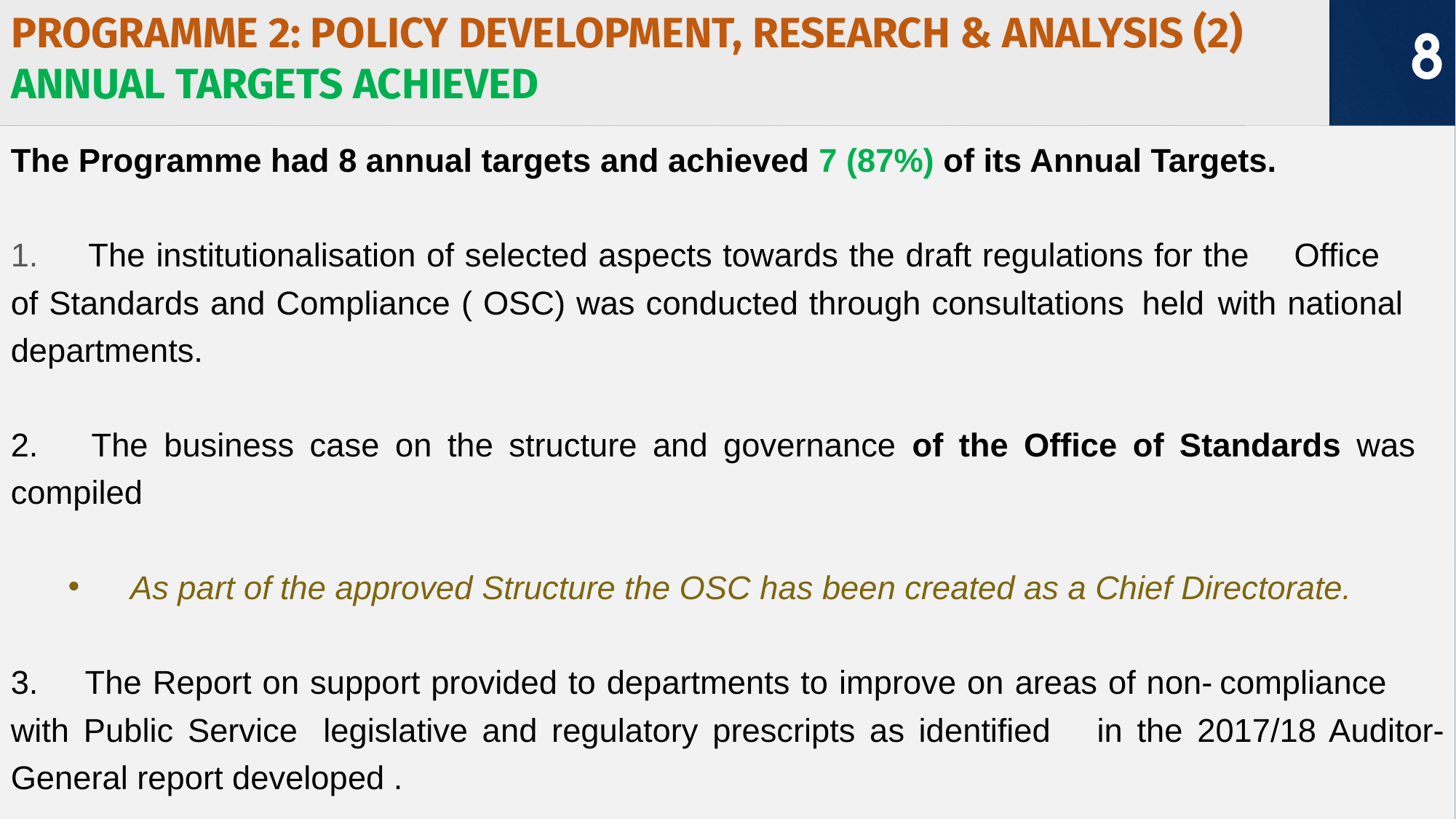

# PROGRAMME 2: POLICY DEVELOPMENT, RESEARCH & ANALYSIS (2) ANNUAL TARGETS ACHIEVED
8
The Programme had 8 annual targets and achieved 7 (87%) of its Annual Targets.

1.  	The institutionalisation of selected aspects towards the draft regulations for the 	Office 	of Standards and Compliance ( OSC) was conducted through consultations 	held 	with national 	departments.

2. 	The business case on the structure and governance of the Office of Standards was 	compiled

As part of the approved Structure the OSC has been created as a Chief Directorate.

3.	The Report on support provided to departments to improve on areas of non-	compliance 	with Public Service 	legislative and regulatory prescripts as identified 	in the 2017/18 Auditor-General report developed .